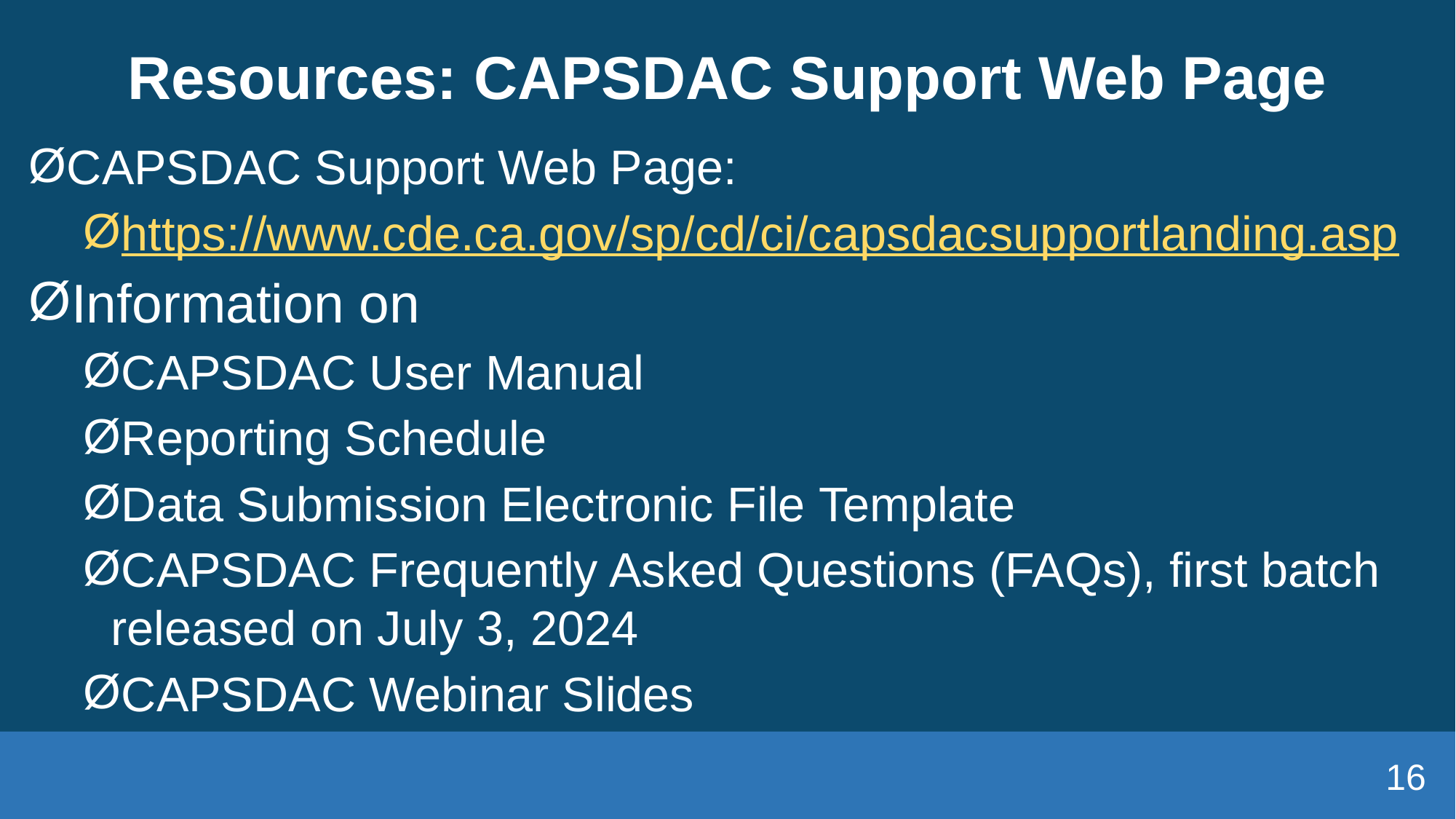

# Resources: CAPSDAC Support Web Page
CAPSDAC Support Web Page:
https://www.cde.ca.gov/sp/cd/ci/capsdacsupportlanding.asp
Information on
CAPSDAC User Manual
Reporting Schedule
Data Submission Electronic File Template
CAPSDAC Frequently Asked Questions (FAQs), first batch released on July 3, 2024
CAPSDAC Webinar Slides
16